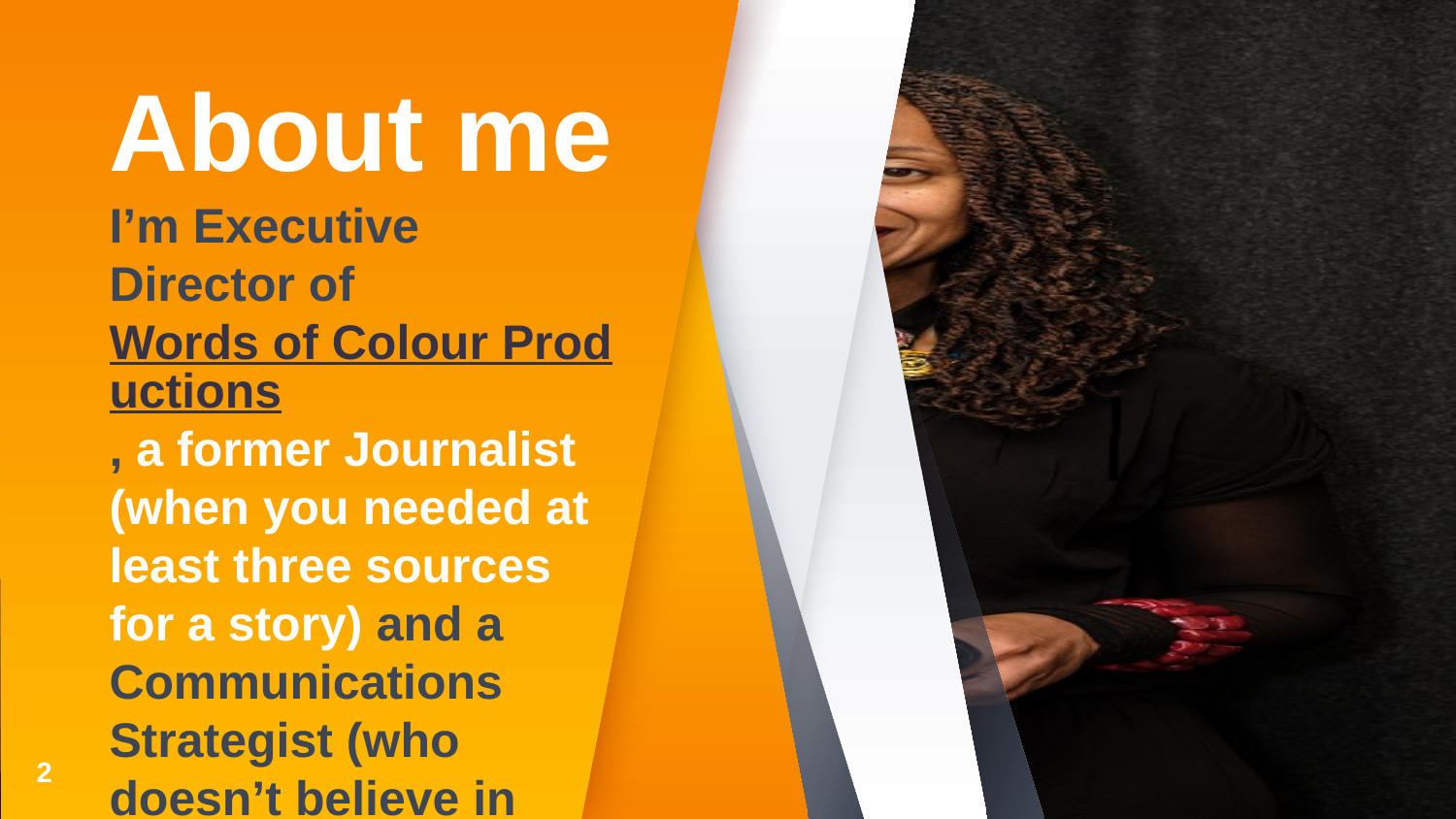

About me
I’m Executive Director of Words of Colour Productions, a former Journalist (when you needed at least three sources for a story) and a Communications Strategist (who doesn’t believe in spin – shocking, I know).

2